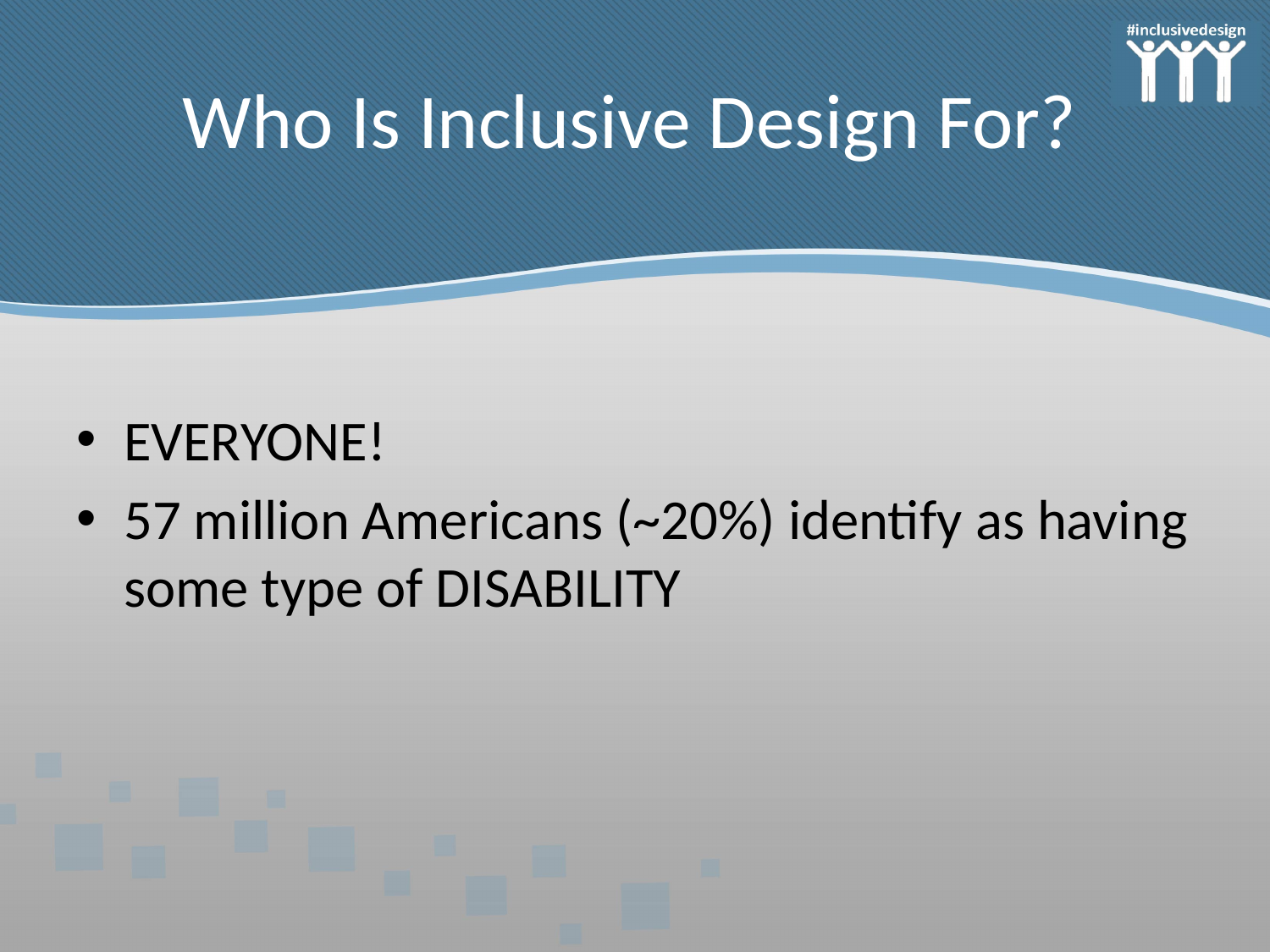

# Who Is Inclusive Design For?
EVERYONE!
57 million Americans (~20%) identify as having some type of DISABILITY